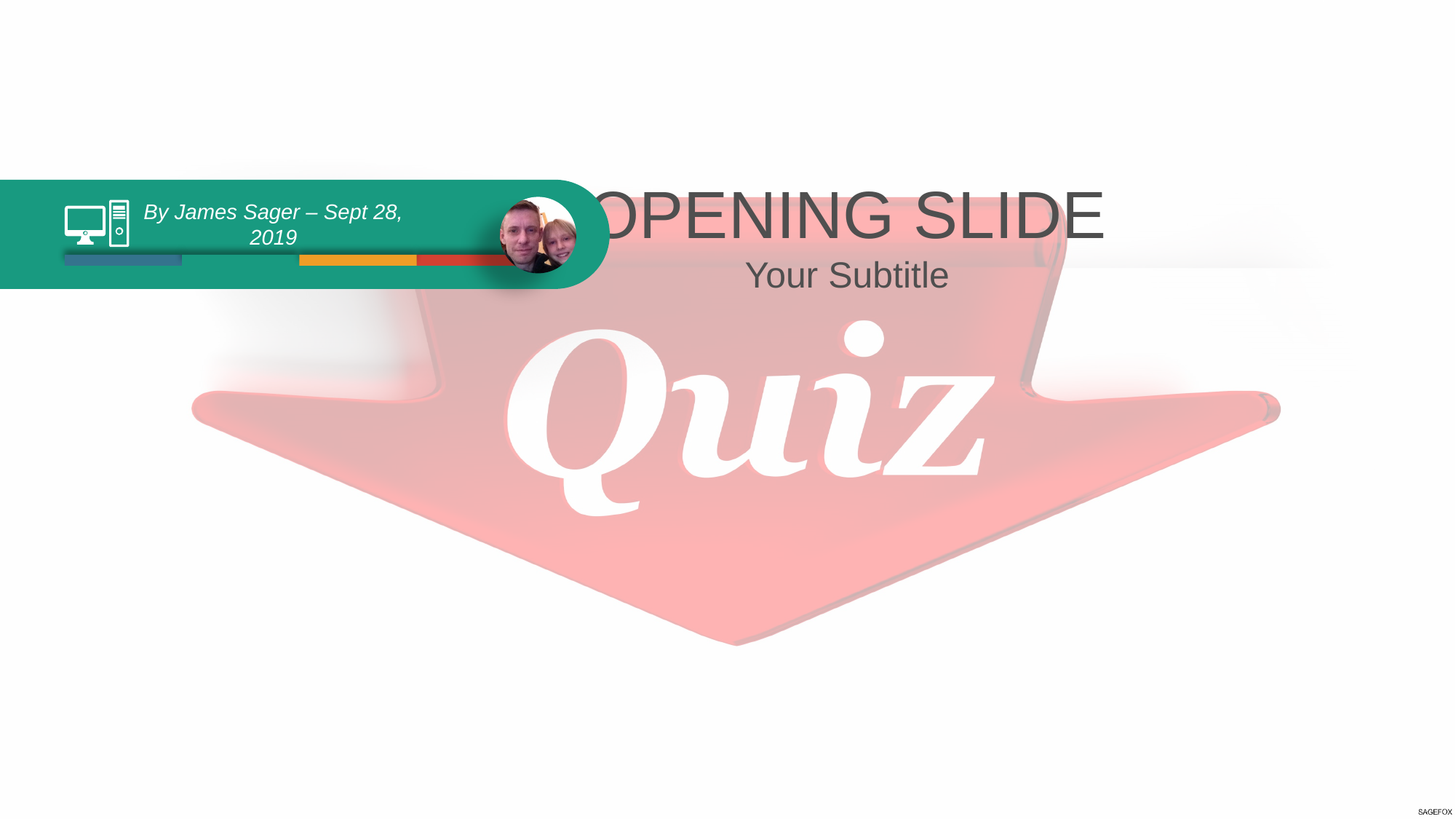

OPENING SLIDE
Your Subtitle

By James Sager – Sept 28, 2019